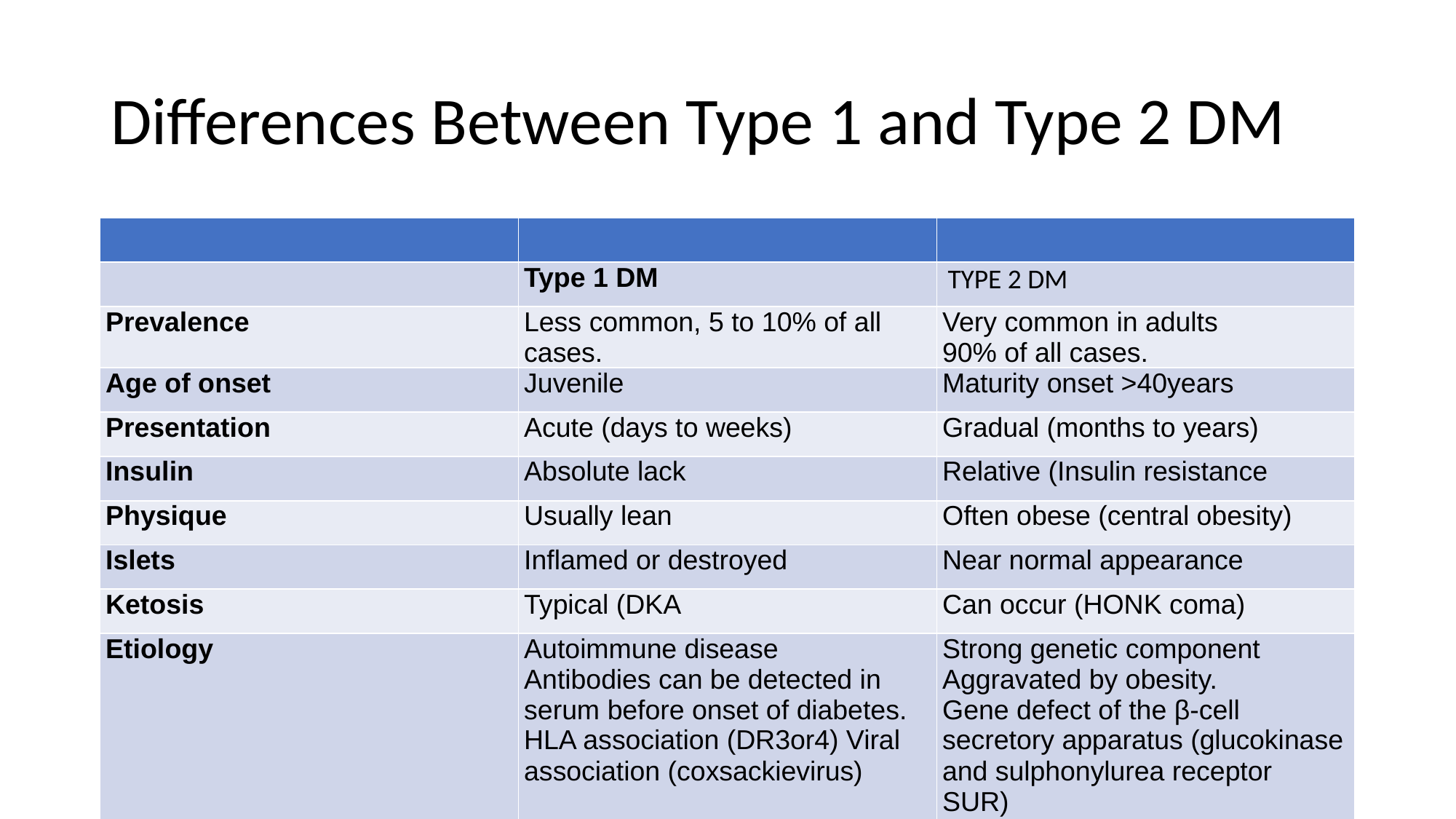

# Differences Between Type 1 and Type 2 DM
|  |  |  |
| --- | --- | --- |
|  | Type 1 DM | TYPE 2 DM |
| Prevalence | Less common, 5 to 10% of all cases. | Very common in adults  90% of all cases. |
| Age of onset | Juvenile | Maturity onset >40years |
| Presentation | Acute (days to weeks) | Gradual (months to years) |
| Insulin | Absolute lack | Relative (Insulin resistance |
| Physique | Usually lean | Often obese (central obesity) |
| Islets | Inflamed or destroyed | Near normal appearance |
| Ketosis | Typical (DKA | Can occur (HONK coma) |
| Etiology | Autoimmune disease  Antibodies can be detected in serum before onset of diabetes.  HLA association (DR3or4) Viral association (coxsackievirus) | Strong genetic component Aggravated by obesity.  Gene defect of the β-cell secretory apparatus (glucokinase and sulphonylurea receptor SUR)  Thrifty gene-link with low birth |